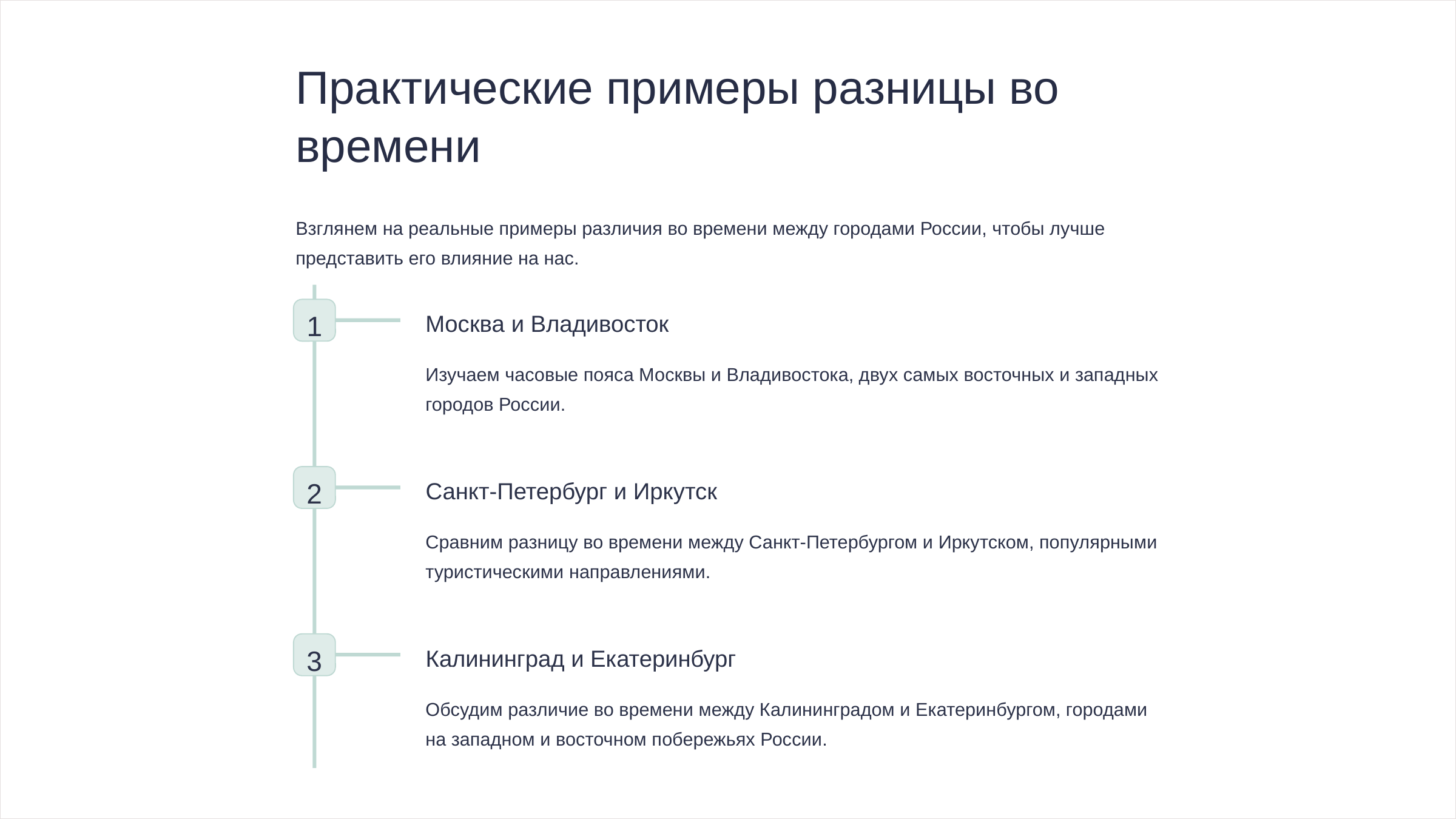

newUROKI.net
Практические примеры разницы во времени
Взглянем на реальные примеры различия во времени между городами России, чтобы лучше представить его влияние на нас.

1
Москва и Владивосток

Изучаем часовые пояса Москвы и Владивостока, двух самых восточных и западных городов России.

2
Санкт-Петербург и Иркутск

Сравним разницу во времени между Санкт-Петербургом и Иркутском, популярными туристическими направлениями.

3
Калининград и Екатеринбург

Обсудим различие во времени между Калининградом и Екатеринбургом, городами на западном и восточном побережьях России.